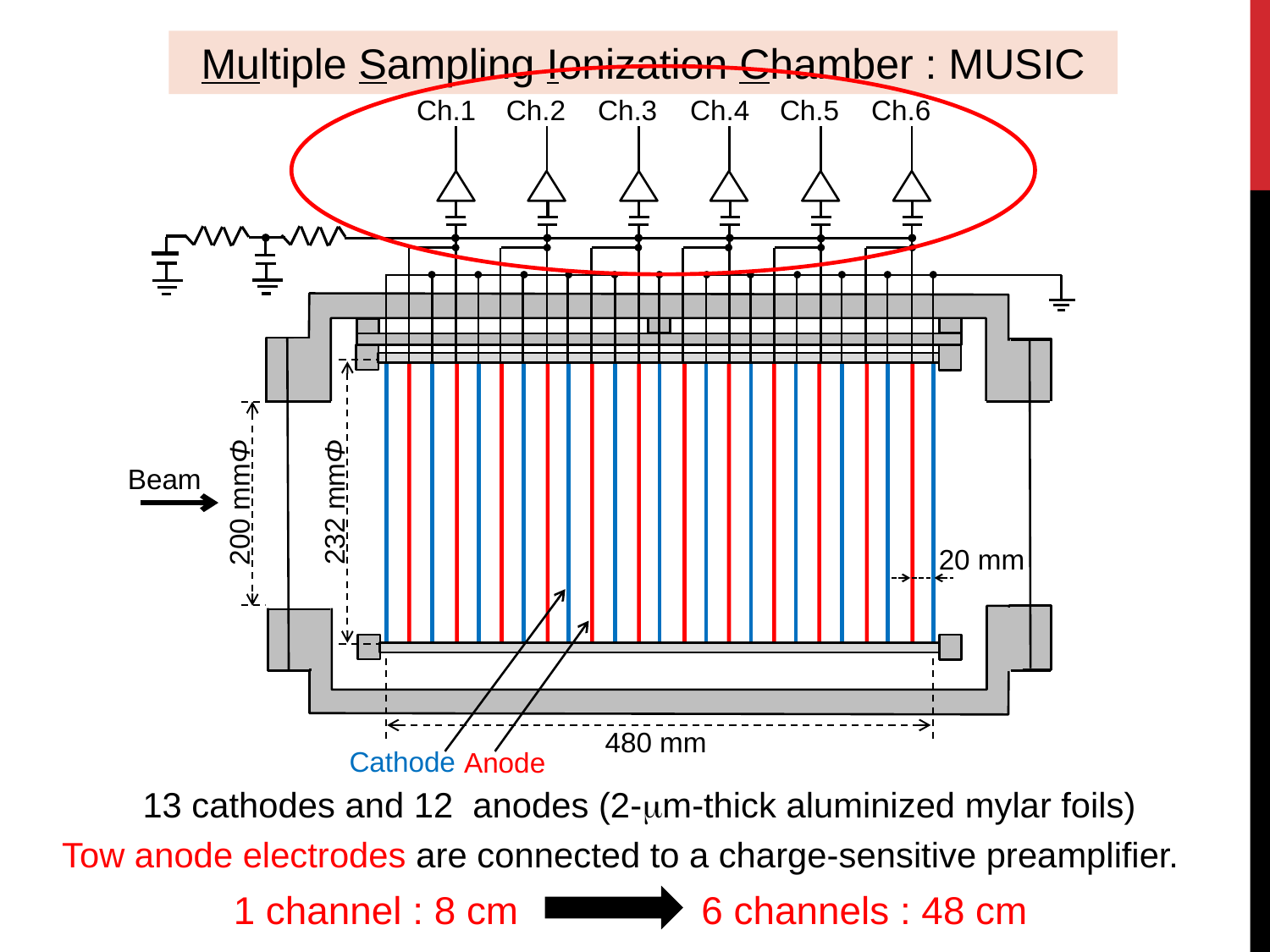

Multiple Sampling Ionization Chamber : MUSIC

Ch.1
Ch.2
Ch.3
Ch.4
Ch.5
Ch.6

Beam
232 mmΦ
200 mmΦ
20 mm

480 mm
Cathode
Anode
13 cathodes and 12  anodes (2-μm-thick aluminized mylar foils)
Tow anode electrodes are connected to a charge-sensitive preamplifier.
1 channel : 8 cm                 6 channels : 48 cm